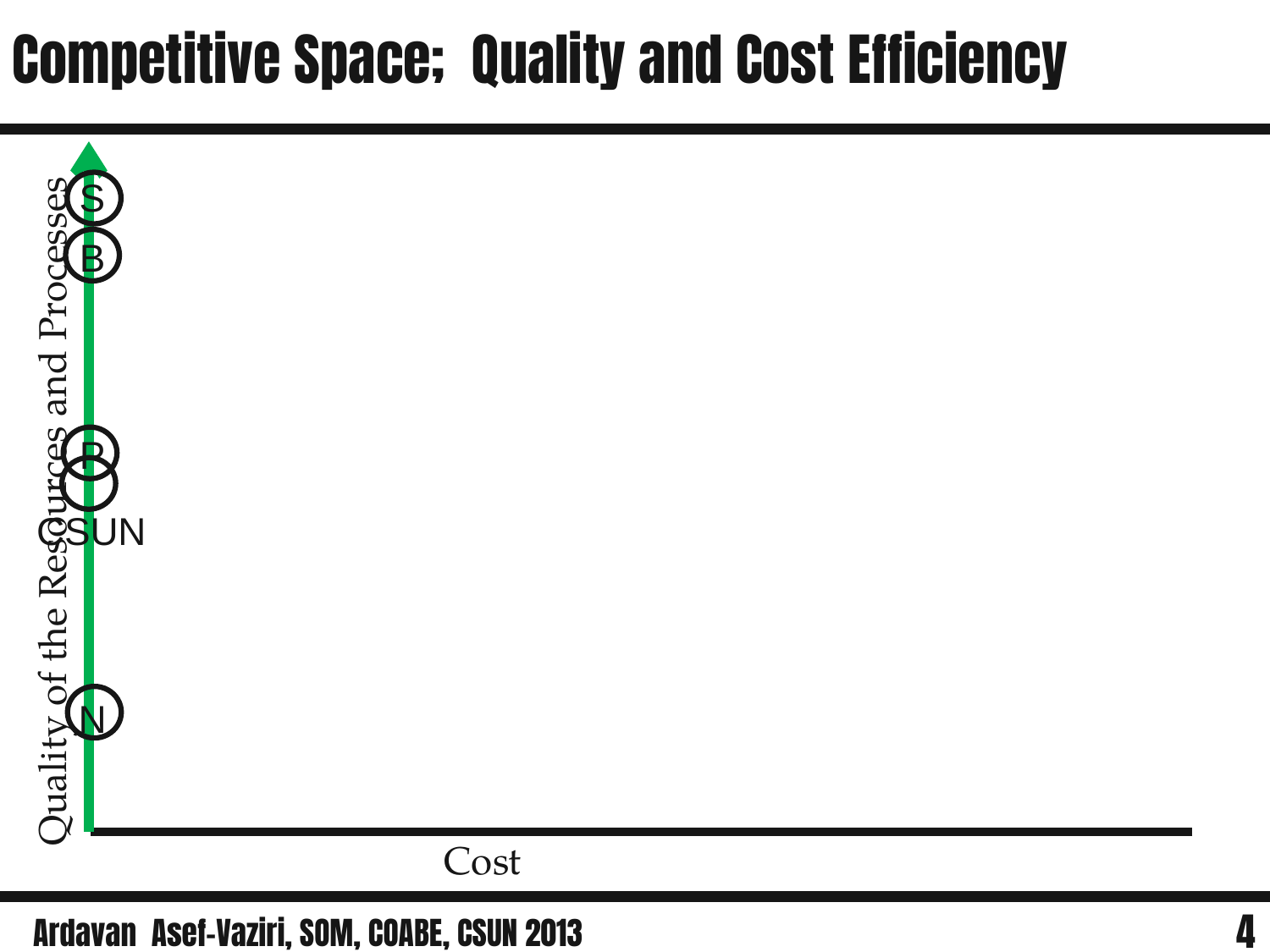

# Competitive Space;  Quality and Cost Efficiency
S

B

P

CSUN
Quality of the Resources and Processes

N
Cost